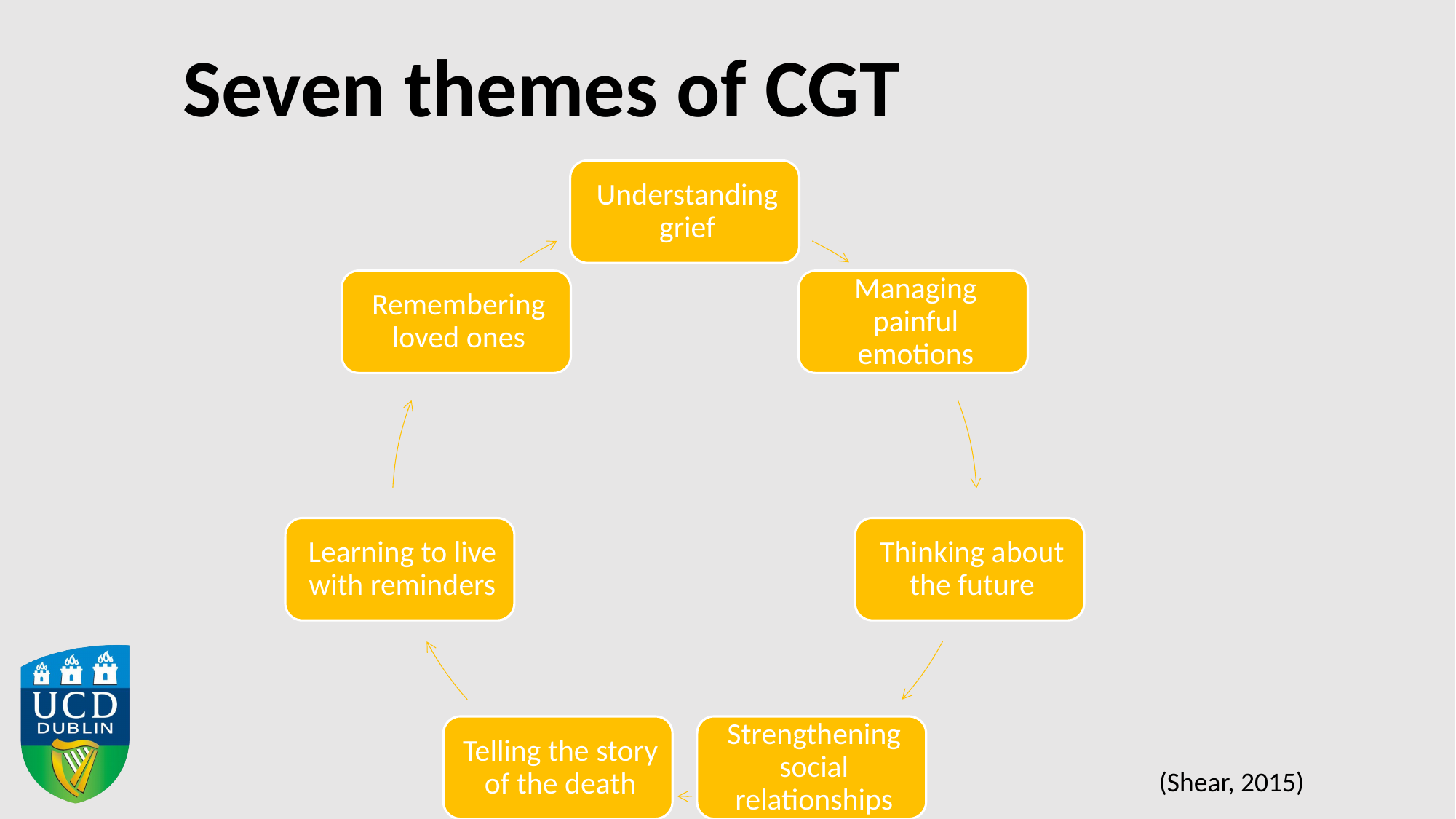

# Seven themes of CGT
Understanding grief
Managing painful emotions
Thinking about the future
Strengthening social relationships
Telling the story of the death
Learning to live with reminders
Remembering loved ones
(Shear, 2015)